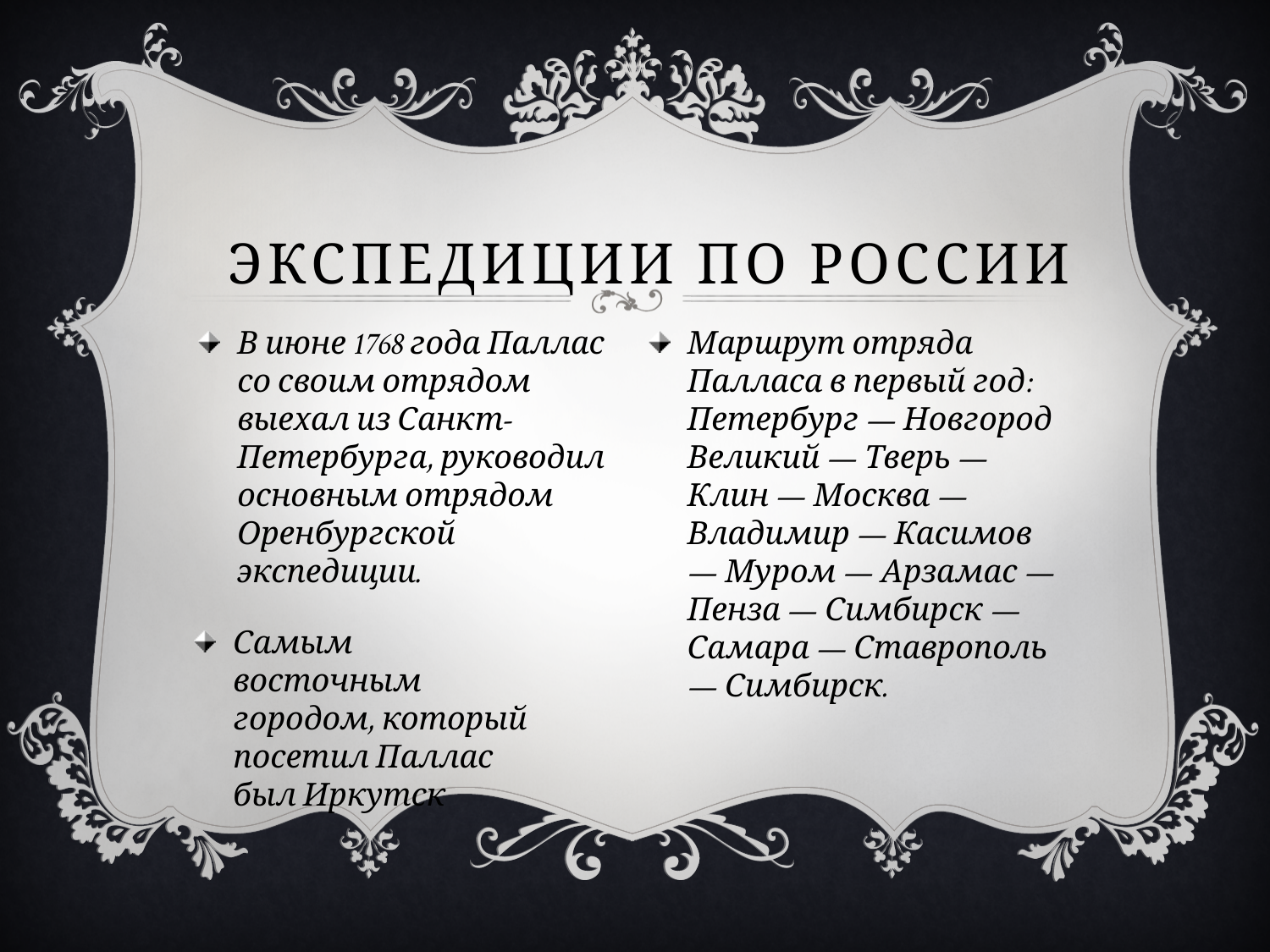

# Экспедиции по россии
В июне 1768 года Паллас со своим отрядом выехал из Санкт-Петербурга, руководил основным отрядом Оренбургской экспедиции.
Маршрут отряда Палласа в первый год: Петербург — Новгород Великий — Тверь — Клин — Москва — Владимир — Касимов — Муром — Арзамас — Пенза — Симбирск — Самара — Ставрополь — Симбирск.
Самым восточным городом, который посетил Паллас был Иркутск